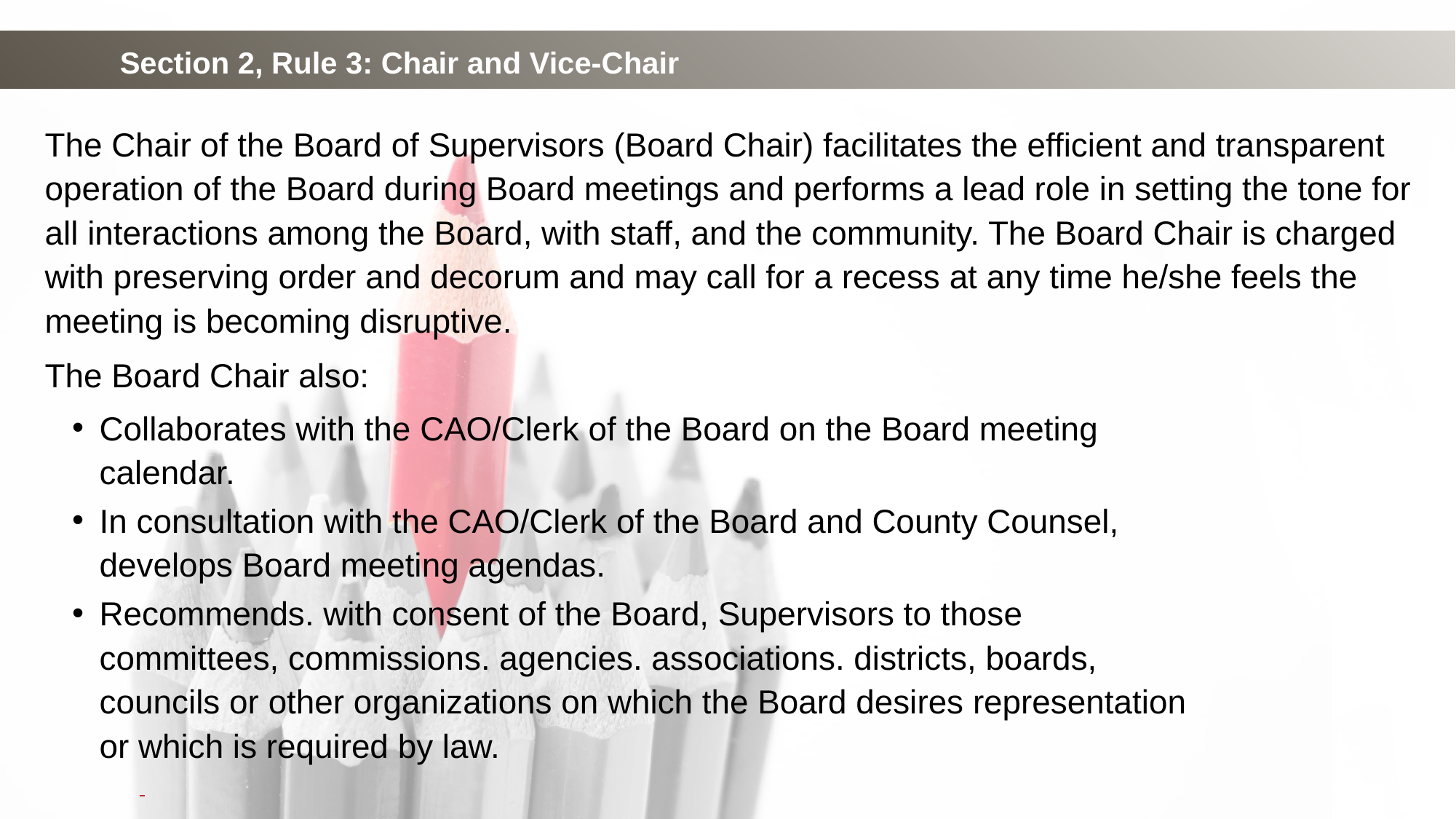

Section 2, Rule 3: Chair and Vice-Chair
The Chair of the Board of Supervisors (Board Chair) facilitates the efficient and transparent operation of the Board during Board meetings and performs a lead role in setting the tone for all interactions among the Board, with staff, and the community. The Board Chair is charged with preserving order and decorum and may call for a recess at any time he/she feels the meeting is becoming disruptive.
The Board Chair also:
Collaborates with the CAO/Clerk of the Board on the Board meeting calendar.
In consultation with the CAO/Clerk of the Board and County Counsel, develops Board meeting agendas.
Recommends. with consent of the Board, Supervisors to those committees, commissions. agencies. associations. districts, boards, councils or other organizations on which the Board desires representation or which is required by law.